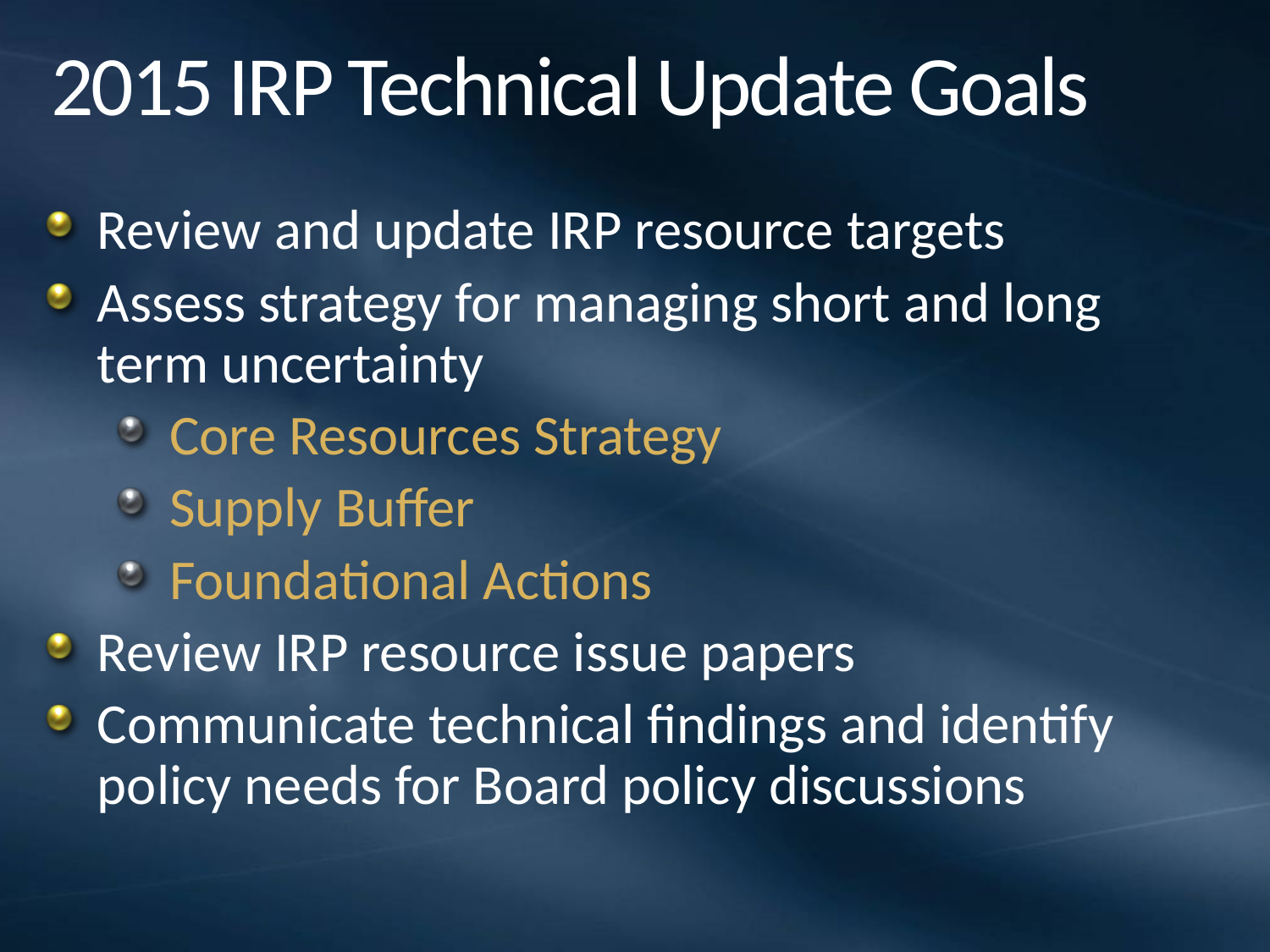

# 2015 IRP Technical Update Goals
Review and update IRP resource targets
Assess strategy for managing short and long term uncertainty
Core Resources Strategy
Supply Buffer
Foundational Actions
Review IRP resource issue papers
Communicate technical findings and identify policy needs for Board policy discussions